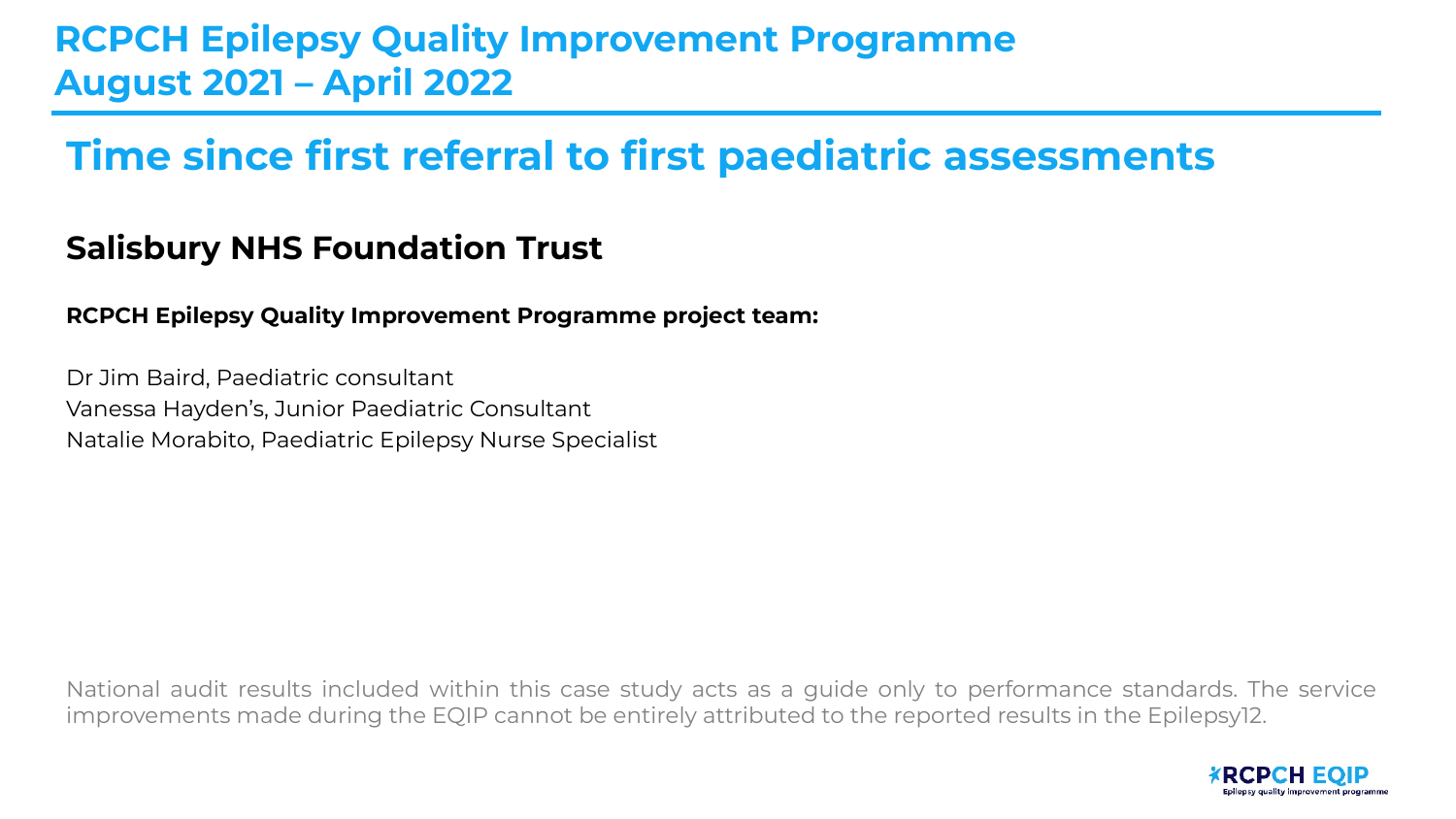

RCPCH Epilepsy Quality Improvement Programme
August 2021 – April 2022
Time since first referral to first paediatric assessments

Salisbury NHS Foundation Trust​

RCPCH Epilepsy Quality Improvement Programme project team:

Dr Jim Baird, Paediatric consultant
Vanessa Hayden’s, Junior Paediatric Consultant
Natalie Morabito, Paediatric Epilepsy Nurse Specialist

National audit results included within this case study acts as a guide only to performance standards. The service improvements made during the EQIP cannot be entirely attributed to the reported results in the Epilepsy12.

# ​